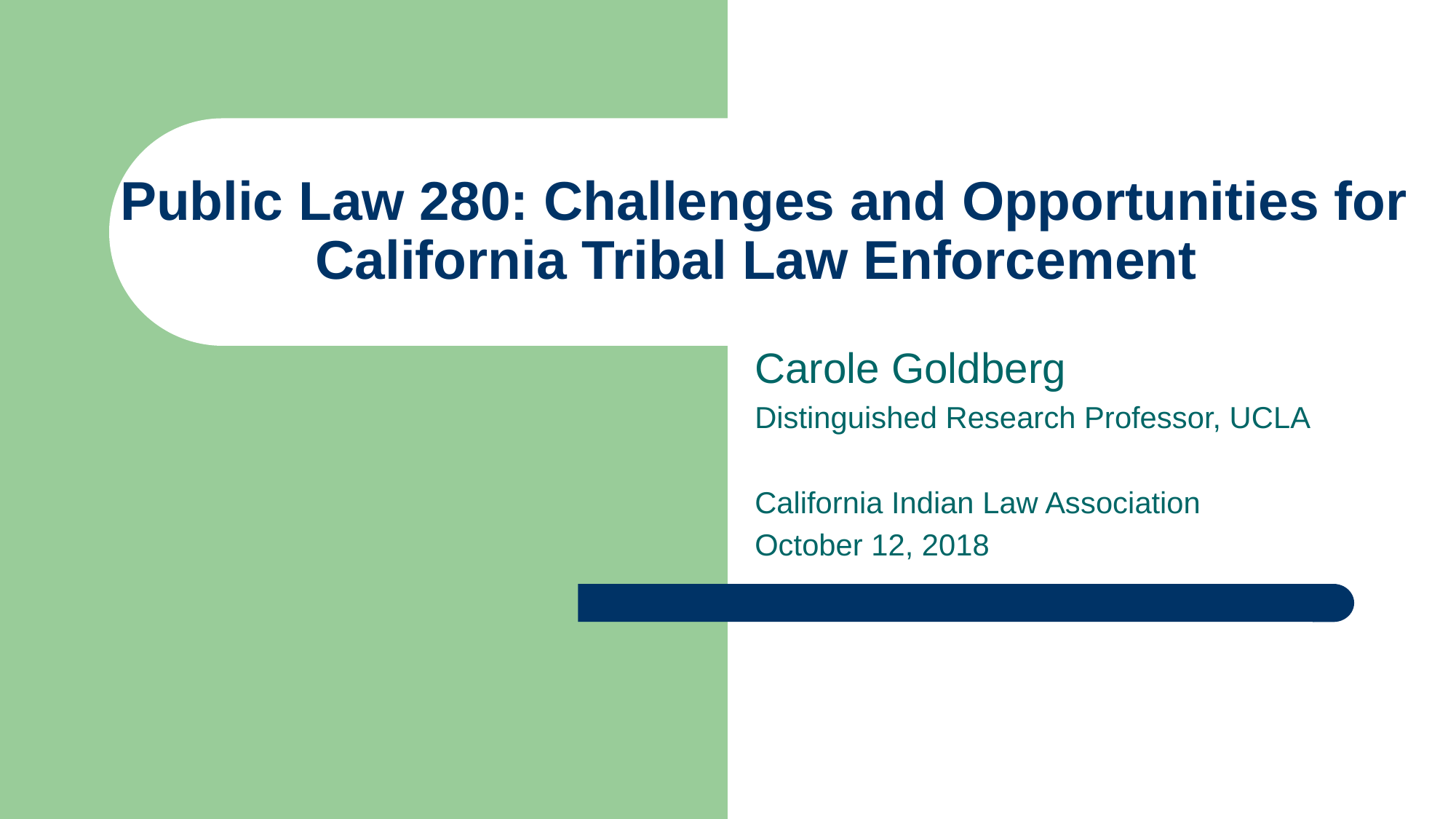

# Public Law 280: Challenges and Opportunities for California Tribal Law Enforcement
Carole Goldberg
Distinguished Research Professor, UCLA

California Indian Law Association
October 12, 2018